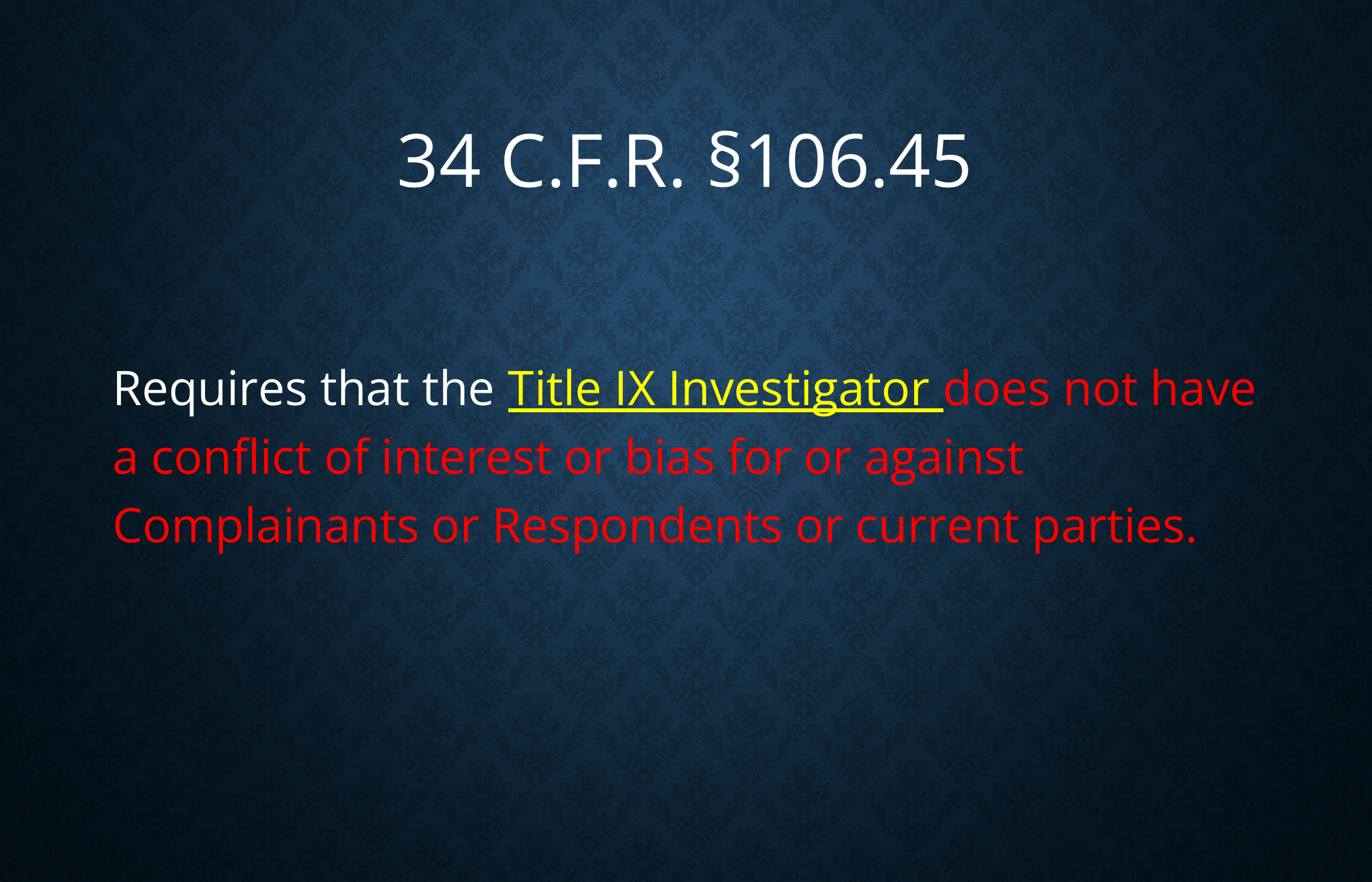

# 34 C.F.R. §106.45

Requires that the Title IX Investigator does not have a conflict of interest or bias for or against Complainants or Respondents or current parties.